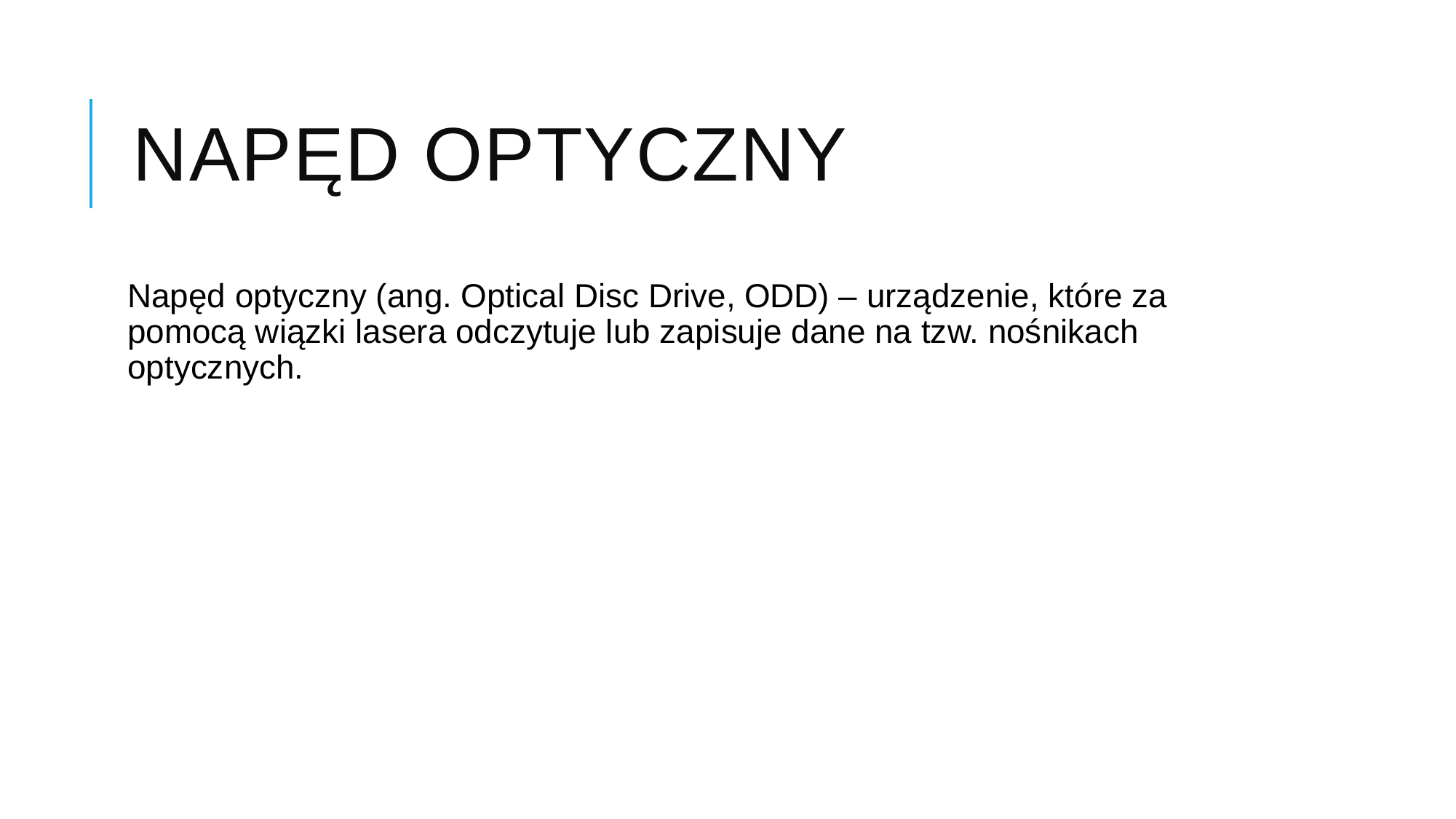

# Napęd optyczny
Napęd optyczny (ang. Optical Disc Drive, ODD) – urządzenie, które za pomocą wiązki lasera odczytuje lub zapisuje dane na tzw. nośnikach optycznych.